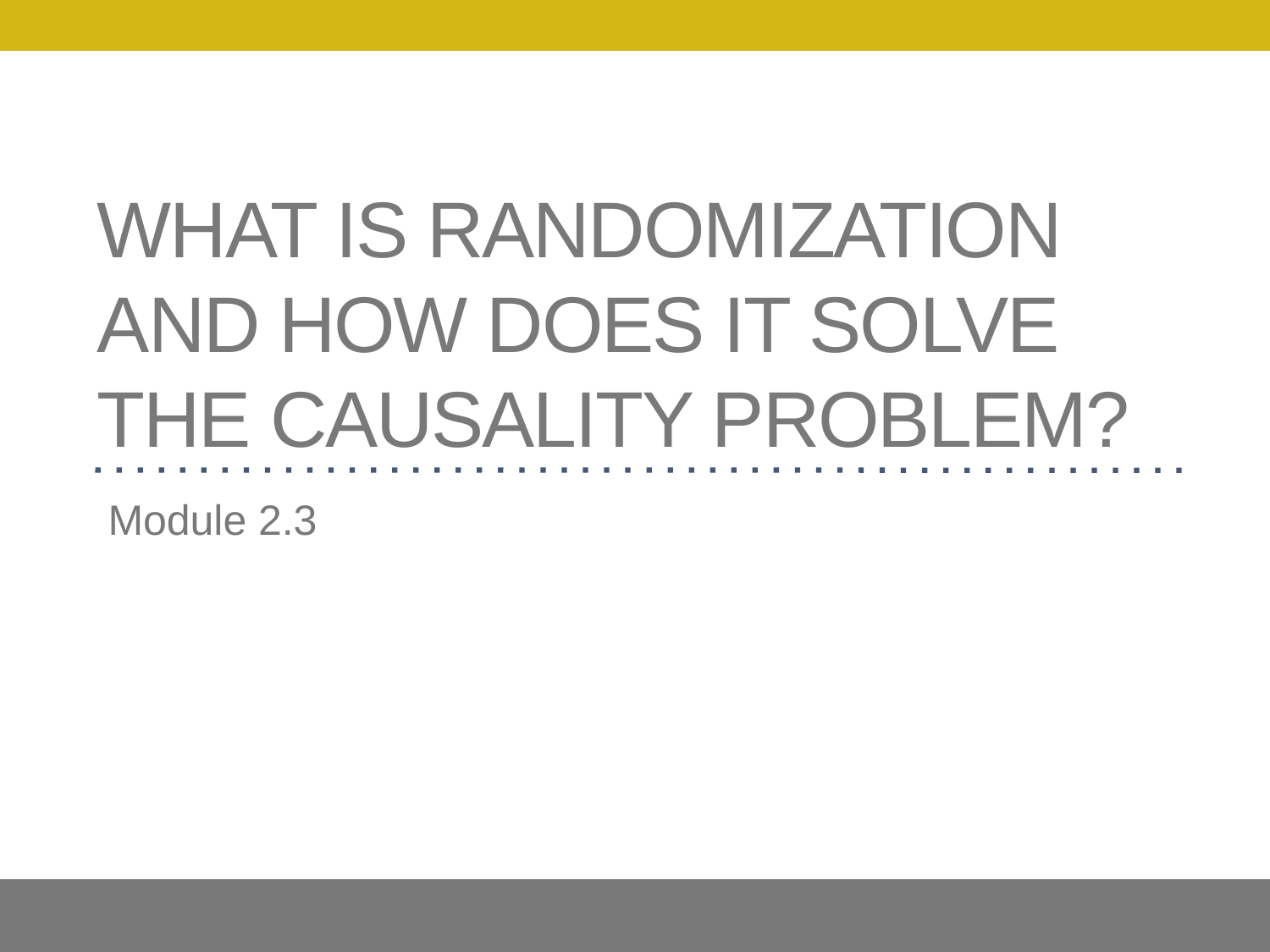

# What is randomization and how does it solve the causality problem?
Module 2.3